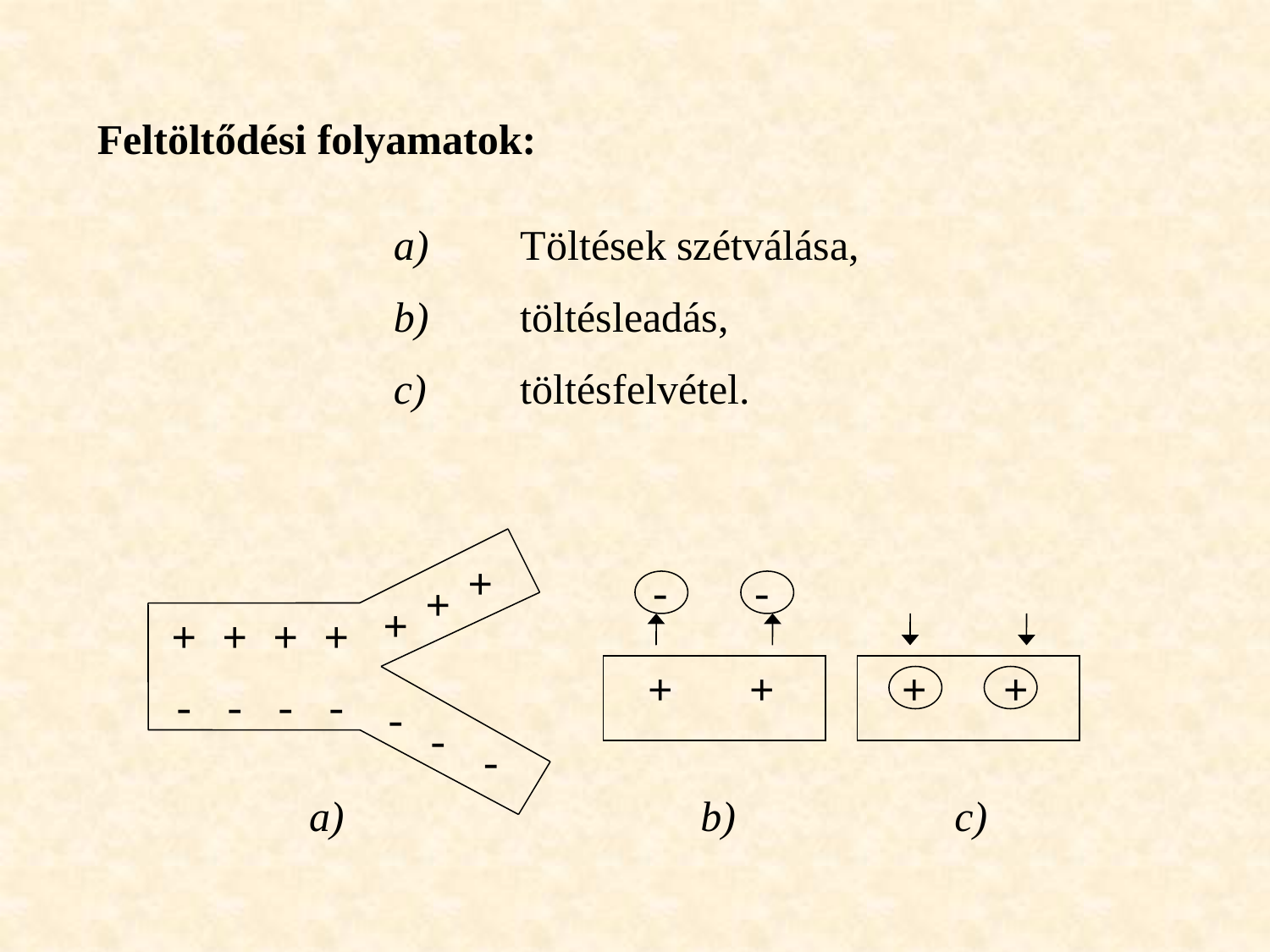

Feltöltődési folyamatok:
a)	Töltések szétválása,
b) 	töltésleadás,
c)	töltésfelvétel.

+
-   -
+

+

+ + + +
- - - -

+   +

+   +

-
-

-

a)
b)
c)